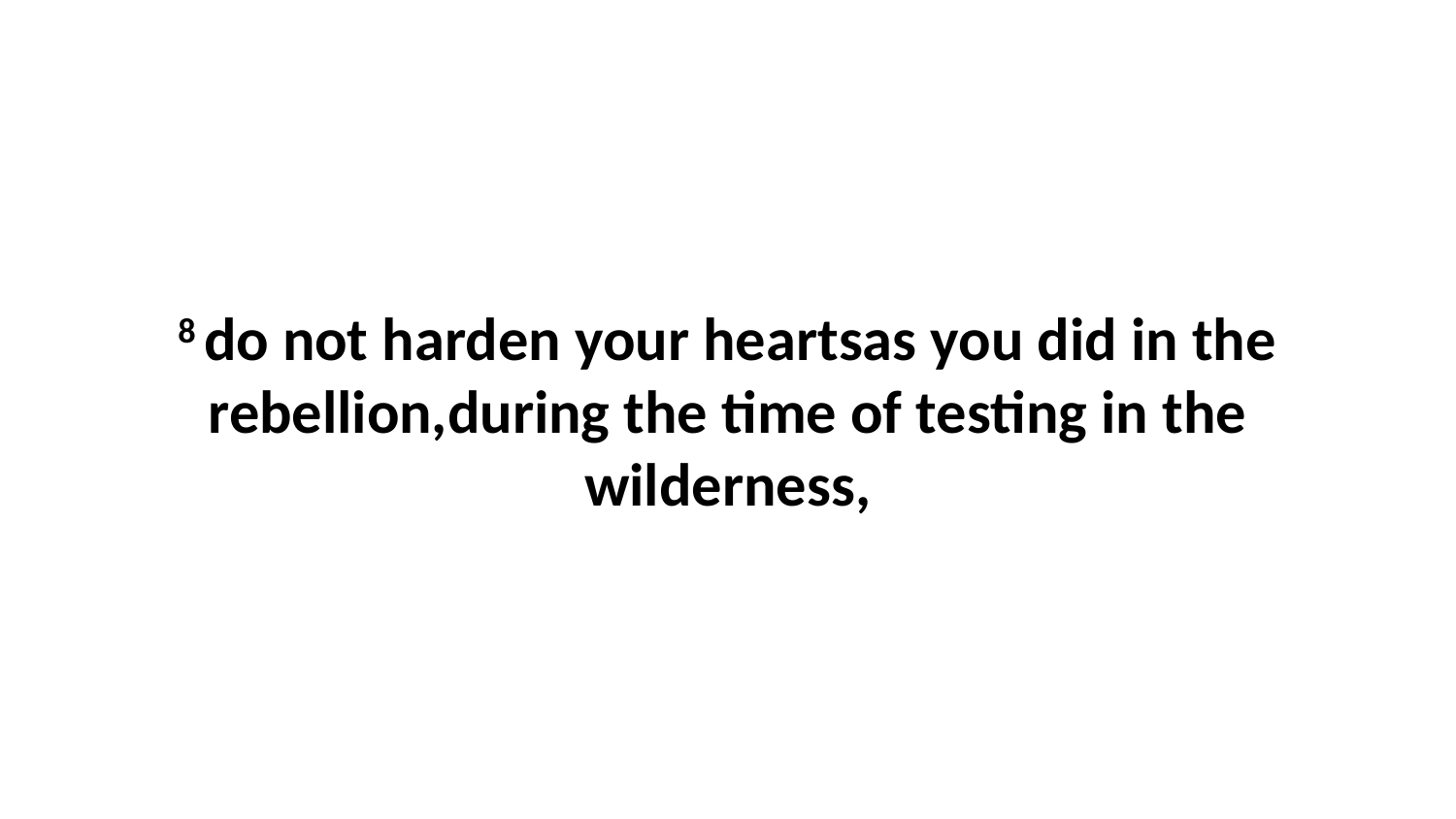

8 do not harden your heartsas you did in the rebellion,during the time of testing in the wilderness,